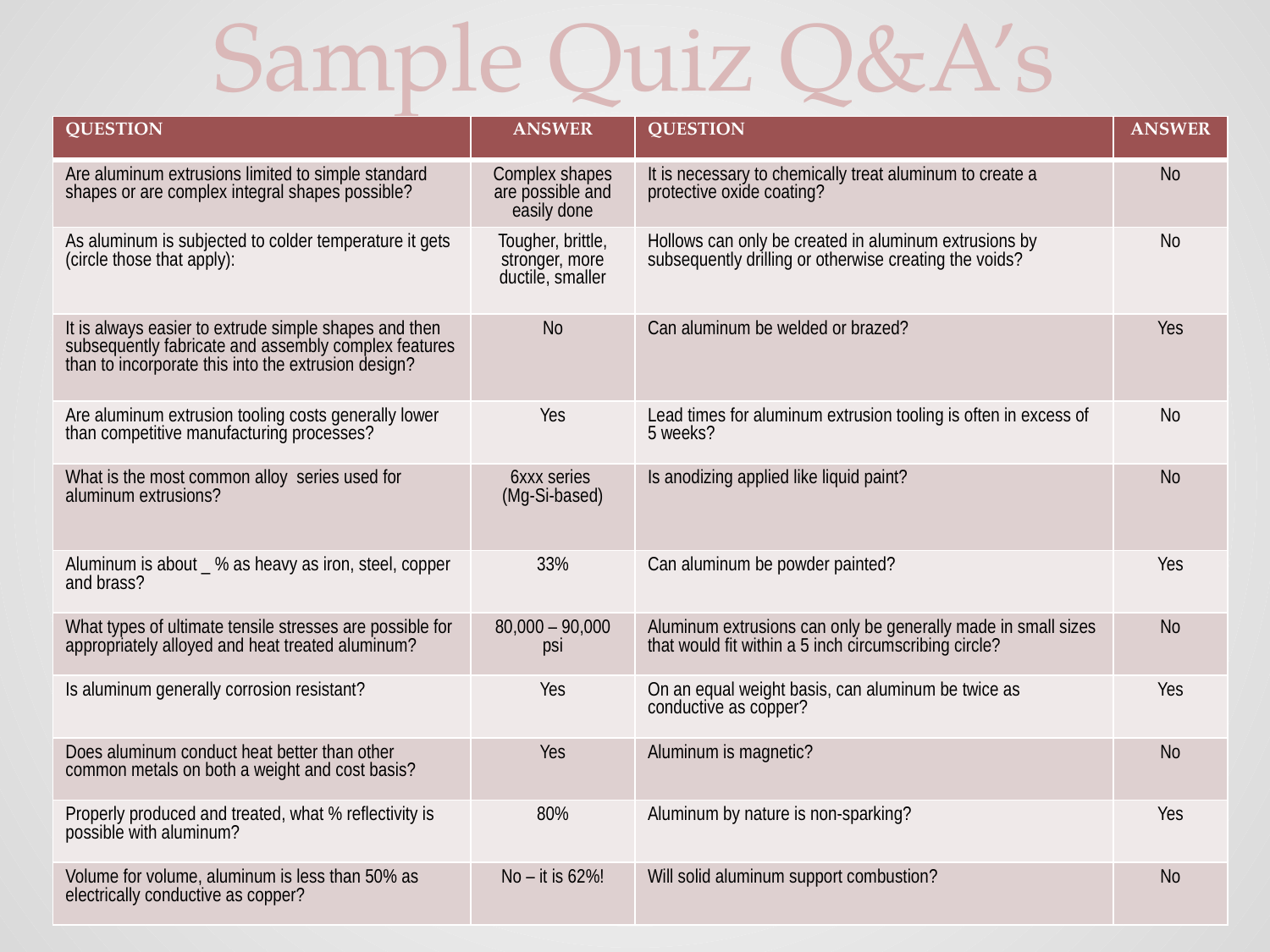

# Sample Quiz Q&A’s
| QUESTION | ANSWER | QUESTION | ANSWER |
| --- | --- | --- | --- |
| Are aluminum extrusions limited to simple standard shapes or are complex integral shapes possible? | Complex shapes are possible and easily done | It is necessary to chemically treat aluminum to create a protective oxide coating? | No |
| As aluminum is subjected to colder temperature it gets (circle those that apply): | Tougher, brittle, stronger, more ductile, smaller | Hollows can only be created in aluminum extrusions by subsequently drilling or otherwise creating the voids? | No |
| It is always easier to extrude simple shapes and then subsequently fabricate and assembly complex features than to incorporate this into the extrusion design? | No | Can aluminum be welded or brazed? | Yes |
| Are aluminum extrusion tooling costs generally lower than competitive manufacturing processes? | Yes | Lead times for aluminum extrusion tooling is often in excess of 5 weeks? | No |
| What is the most common alloy series used for aluminum extrusions? | 6xxx series (Mg-Si-based) | Is anodizing applied like liquid paint? | No |
| Aluminum is about \_ % as heavy as iron, steel, copper and brass? | 33% | Can aluminum be powder painted? | Yes |
| What types of ultimate tensile stresses are possible for appropriately alloyed and heat treated aluminum? | 80,000 – 90,000 psi | Aluminum extrusions can only be generally made in small sizes that would fit within a 5 inch circumscribing circle? | No |
| Is aluminum generally corrosion resistant? | Yes | On an equal weight basis, can aluminum be twice as conductive as copper? | Yes |
| Does aluminum conduct heat better than other common metals on both a weight and cost basis? | Yes | Aluminum is magnetic? | No |
| Properly produced and treated, what % reflectivity is possible with aluminum? | 80% | Aluminum by nature is non-sparking? | Yes |
| Volume for volume, aluminum is less than 50% as electrically conductive as copper? | No – it is 62%! | Will solid aluminum support combustion? | No |